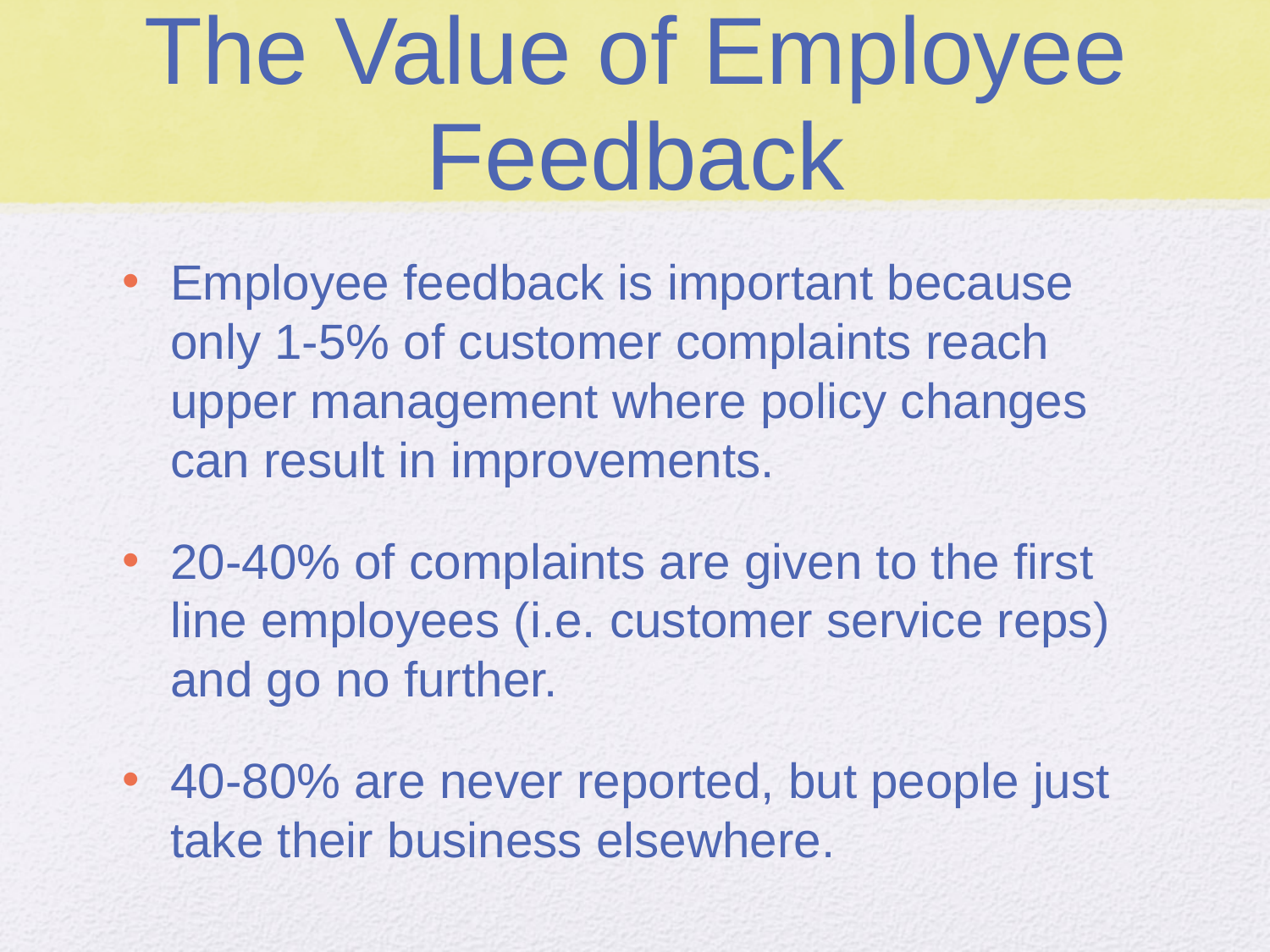

# The Value of Employee Feedback
Employee feedback is important because only 1-5% of customer complaints reach upper management where policy changes can result in improvements.
20-40% of complaints are given to the first line employees (i.e. customer service reps) and go no further.
40-80% are never reported, but people just take their business elsewhere.